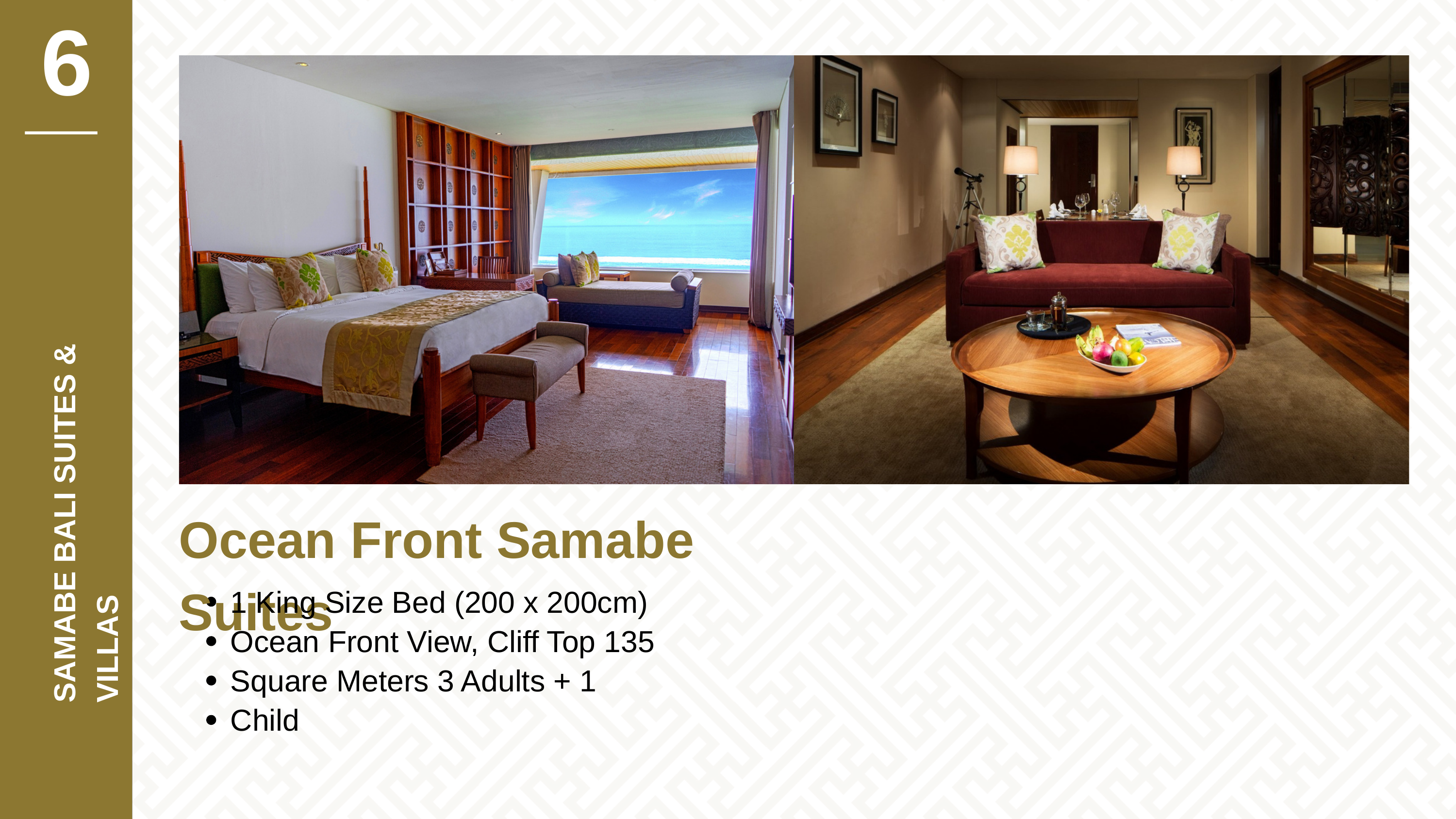

6

SAMABE BALI SUITES & VILLAS
Ocean Front Samabe Suites
1 King Size Bed (200 x 200cm) Ocean Front View, Cliff Top 135 Square Meters 3 Adults + 1 Child